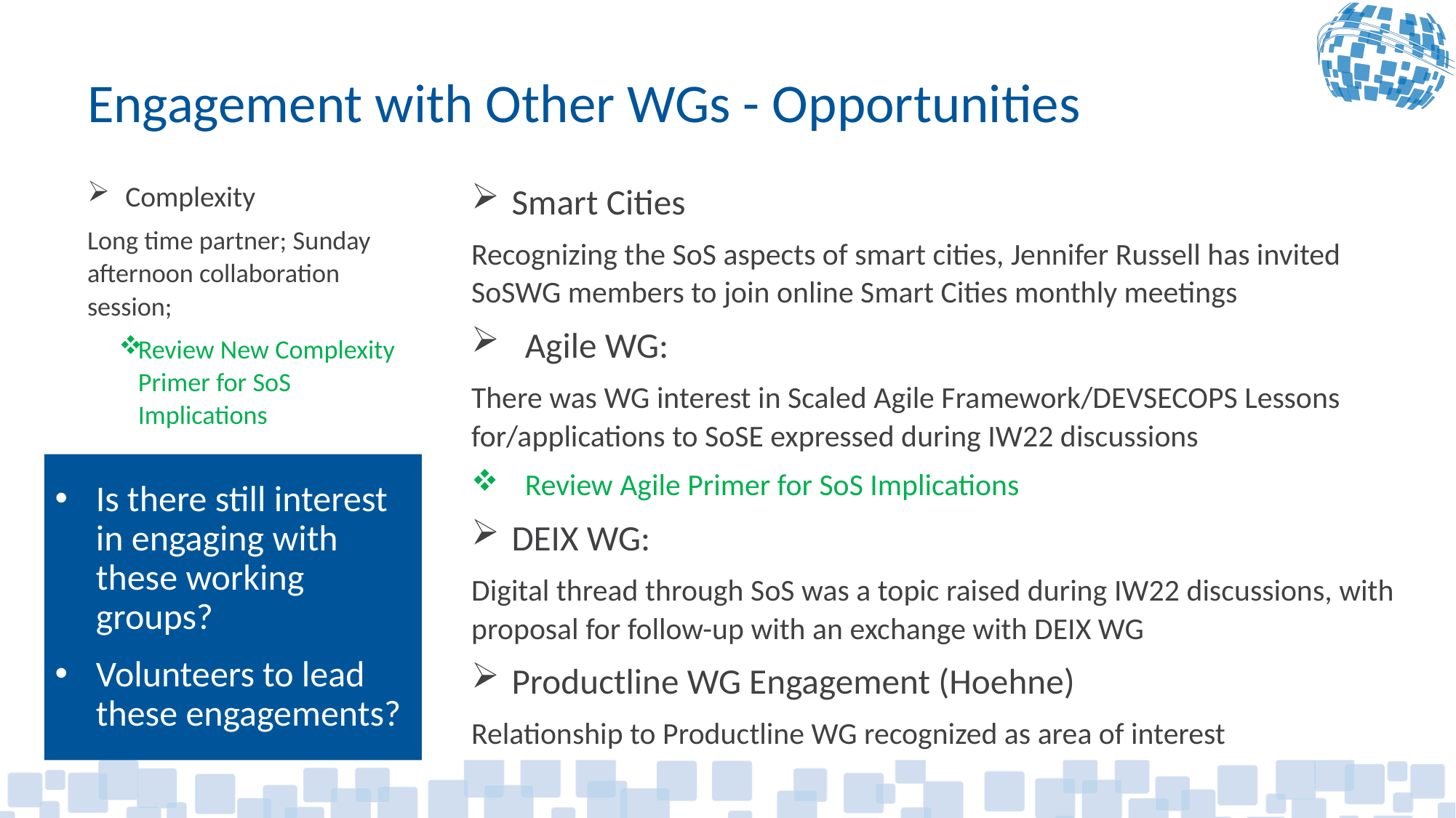

# Engagement with Other WGs - Opportunities
Complexity
Long time partner; Sunday afternoon collaboration session;
Review New Complexity Primer for SoS Implications

Smart Cities
Recognizing the SoS aspects of smart cities, Jennifer Russell has invited SoSWG members to join online Smart Cities monthly meetings
Agile WG:
There was WG interest in Scaled Agile Framework/DEVSECOPS Lessons for/applications to SoSE expressed during IW22 discussions
Review Agile Primer for SoS Implications
DEIX WG:
Digital thread through SoS was a topic raised during IW22 discussions, with proposal for follow-up with an exchange with DEIX WG
Productline WG Engagement (Hoehne)
Relationship to Productline WG recognized as area of interest
Is there still interest in engaging with these working groups?
Volunteers to lead these engagements?